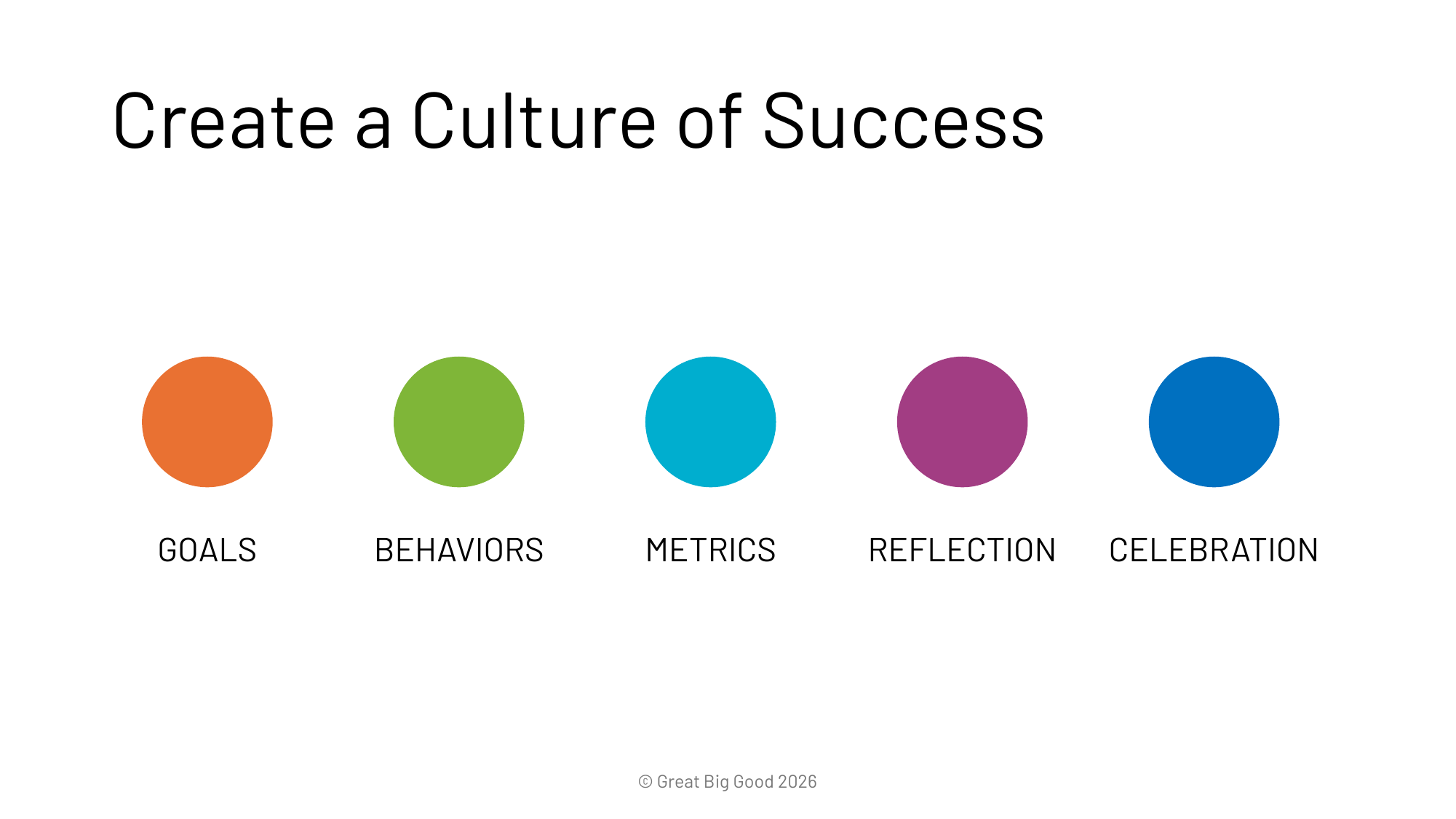

# Create a Culture of Success
Goals
Behaviors
Metrics
Reflection
Celebration
© Great Big Good 2026